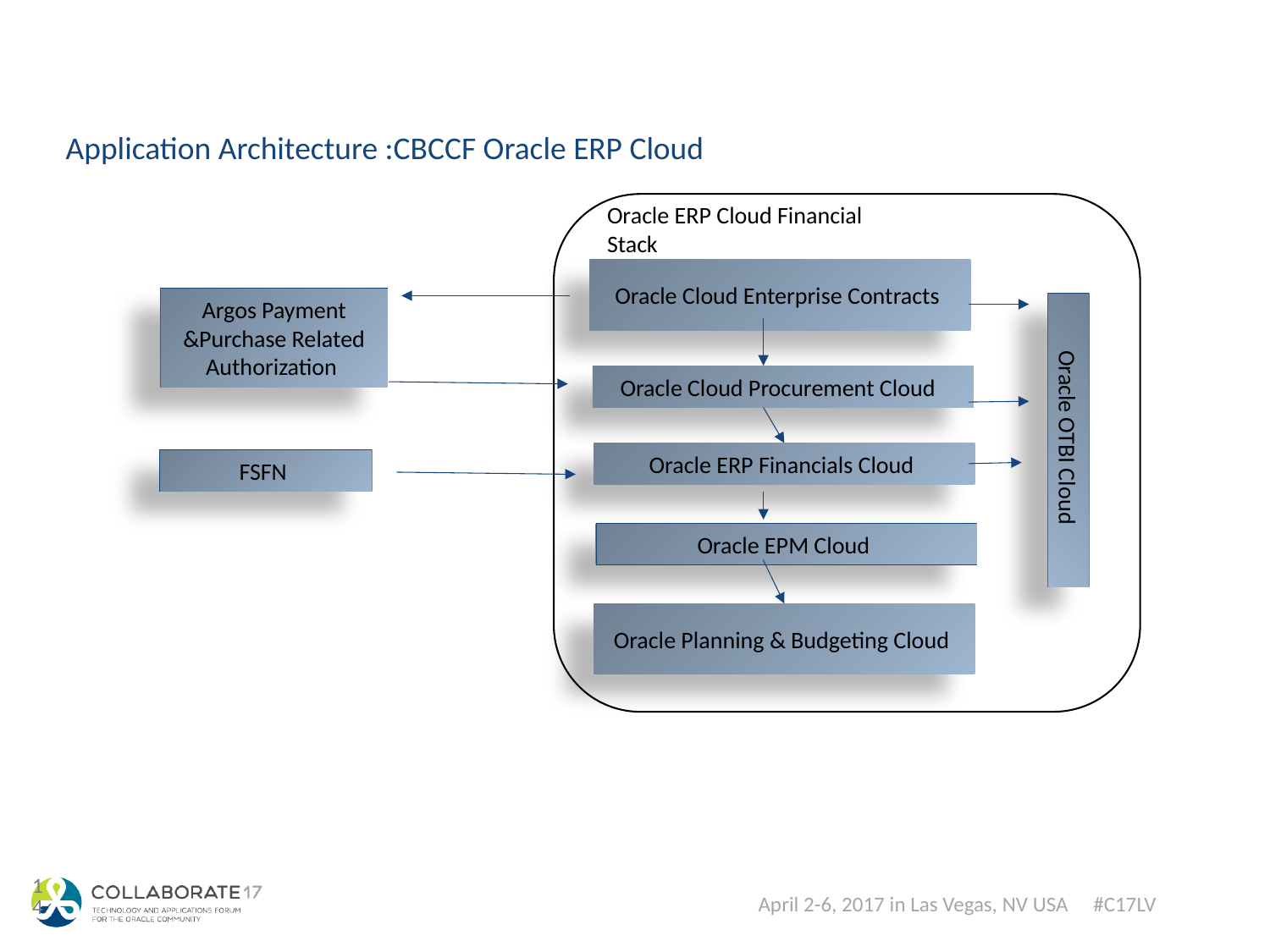

# Application Architecture :CBCCF Oracle ERP Cloud

Oracle ERP Cloud Financial Stack
Oracle Cloud Enterprise Contracts
Argos Payment &Purchase Related Authorization
Oracle Cloud Procurement Cloud
Oracle OTBI Cloud
Oracle ERP Financials Cloud
FSFN
Oracle EPM Cloud
Oracle Planning & Budgeting Cloud
14